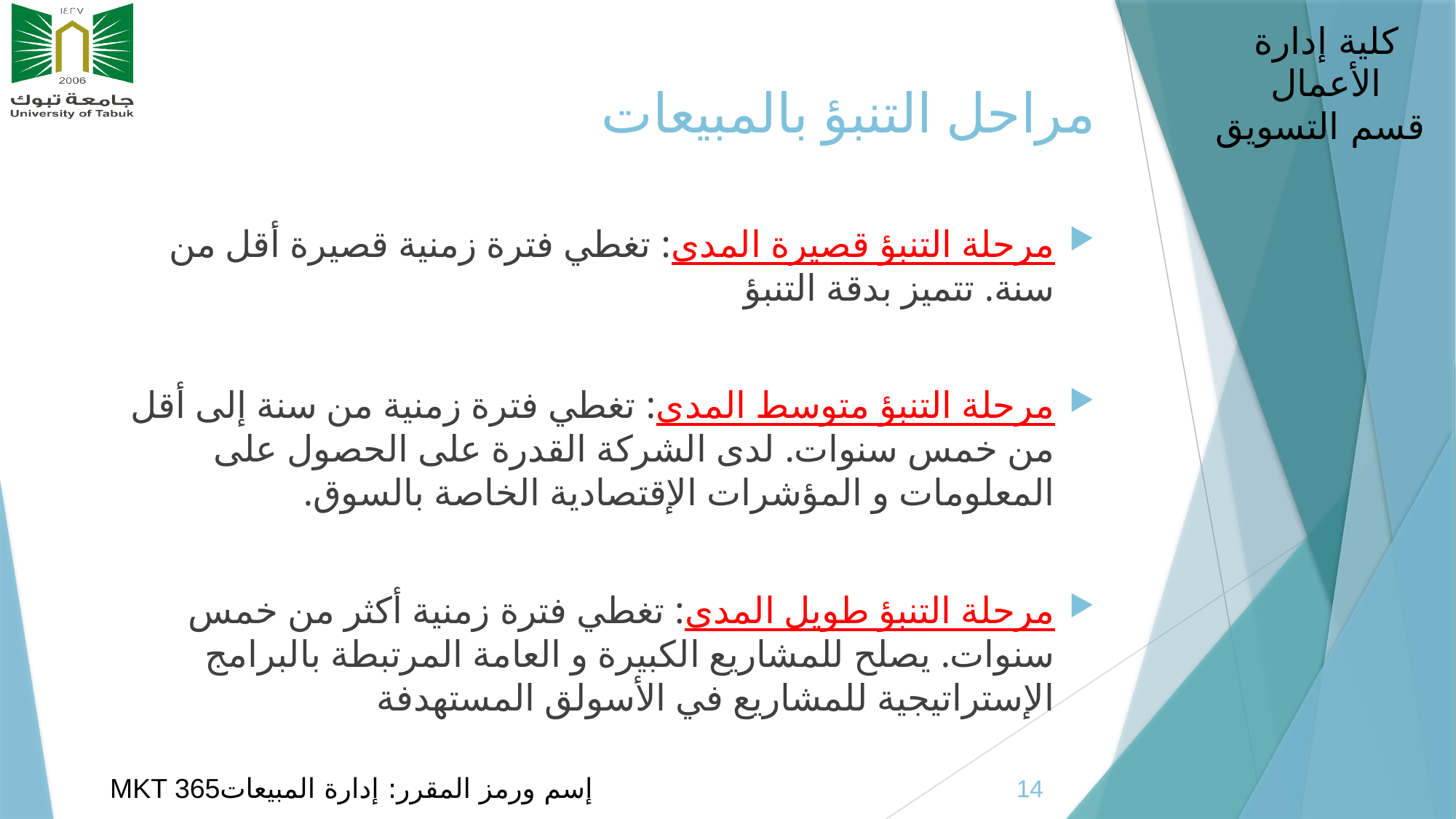

# مراحل التنبؤ بالمبيعات
مرحلة التنبؤ قصيرة المدى: تغطي فترة زمنية قصيرة أقل من سنة. تتميز بدقة التنبؤ

مرحلة التنبؤ متوسط المدى: تغطي فترة زمنية من سنة إلى أقل من خمس سنوات. لدى الشركة القدرة على الحصول على المعلومات و المؤشرات الإقتصادية الخاصة بالسوق.

مرحلة التنبؤ طويل المدى: تغطي فترة زمنية أكثر من خمس سنوات. يصلح للمشاريع الكبيرة و العامة المرتبطة بالبرامج الإستراتيجية للمشاريع في الأسولق المستهدفة
14